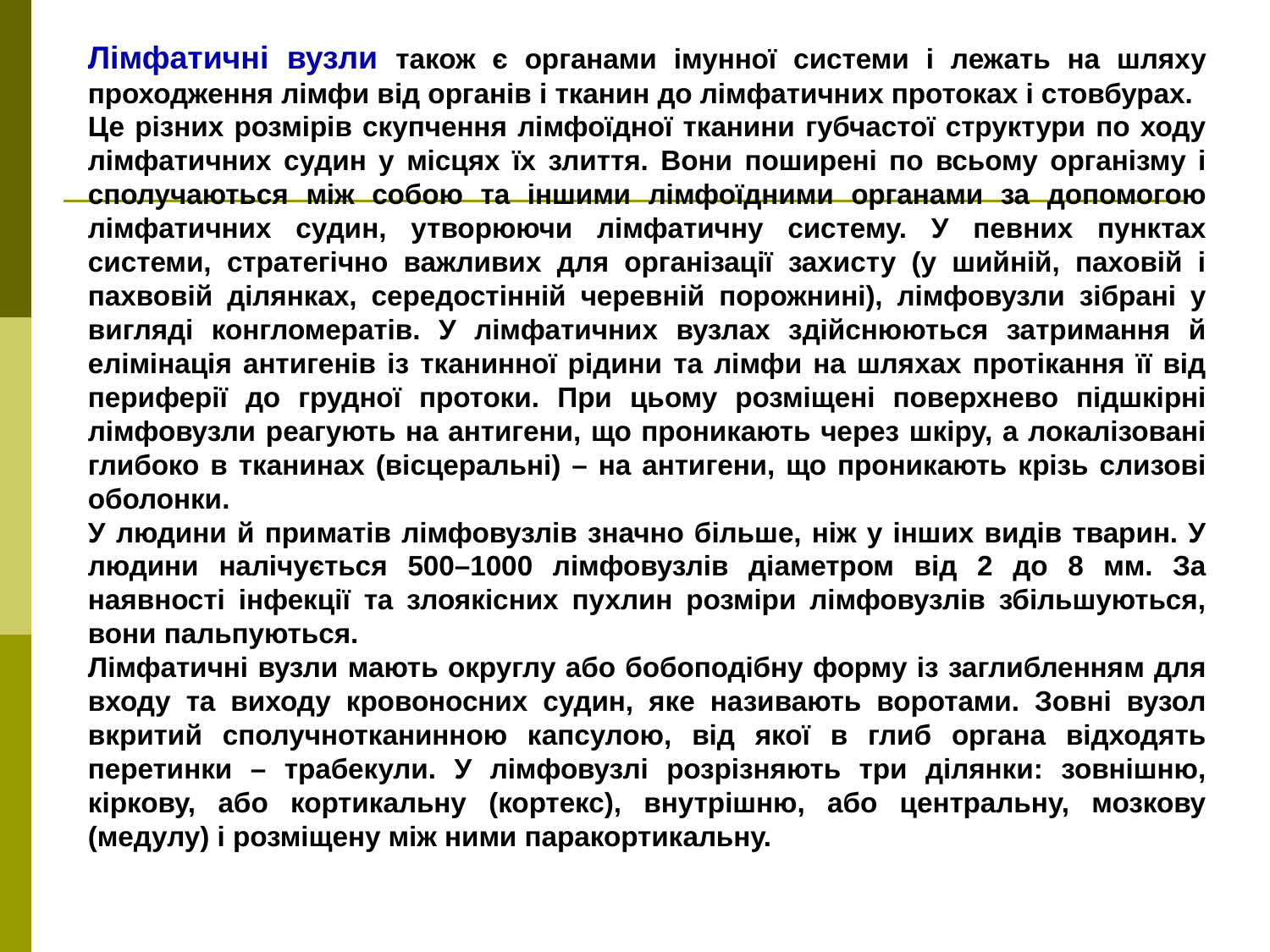

Лімфатичні вузли також є органами імунної системи і лежать на шляху проходження лімфи від органів і тканин до лімфатичних протоках і стовбурах.
Це різних розмірів скупчення лімфоїдної тканини губчастої структури по ходу лімфатичних судин у місцях їх злиття. Вони поширені по всьому організму і сполучаються між собою та іншими лімфоїдними органами за допомогою лімфатичних судин, утворюючи лімфатичну систему. У певних пунктах системи, стратегічно важливих для організації захисту (у шийній, паховій і пахвовій ділянках, середостінній черевній порожнині), лімфовузли зібрані у вигляді конгломератів. У лімфатичних вузлах здійснюються затримання й елімінація антигенів із тканинної рідини та лімфи на шляхах протікання її від периферії до грудної протоки. При цьому розміщені поверхнево підшкірні лімфовузли реагують на антигени, що проникають через шкіру, а локалізовані глибоко в тканинах (вісцеральні) – на антигени, що проникають крізь слизові оболонки.
У людини й приматів лімфовузлів значно більше, ніж у інших видів тварин. У людини налічується 500–1000 лімфовузлів діаметром від 2 до 8 мм. За наявності інфекції та злоякісних пухлин розміри лімфовузлів збільшуються, вони пальпуються.
Лімфатичні вузли мають округлу або бобоподібну форму із заглибленням для входу та виходу кровоносних судин, яке називають воротами. Зовні вузол вкритий сполучнотканинною капсулою, від якої в глиб органа відходять перетинки – трабекули. У лімфовузлі розрізняють три ділянки: зовнішню, кіркову, або кортикальну (кортекс), внутрішню, або центральну, мозкову (медулу) і розміщену між ними паракортикальну.